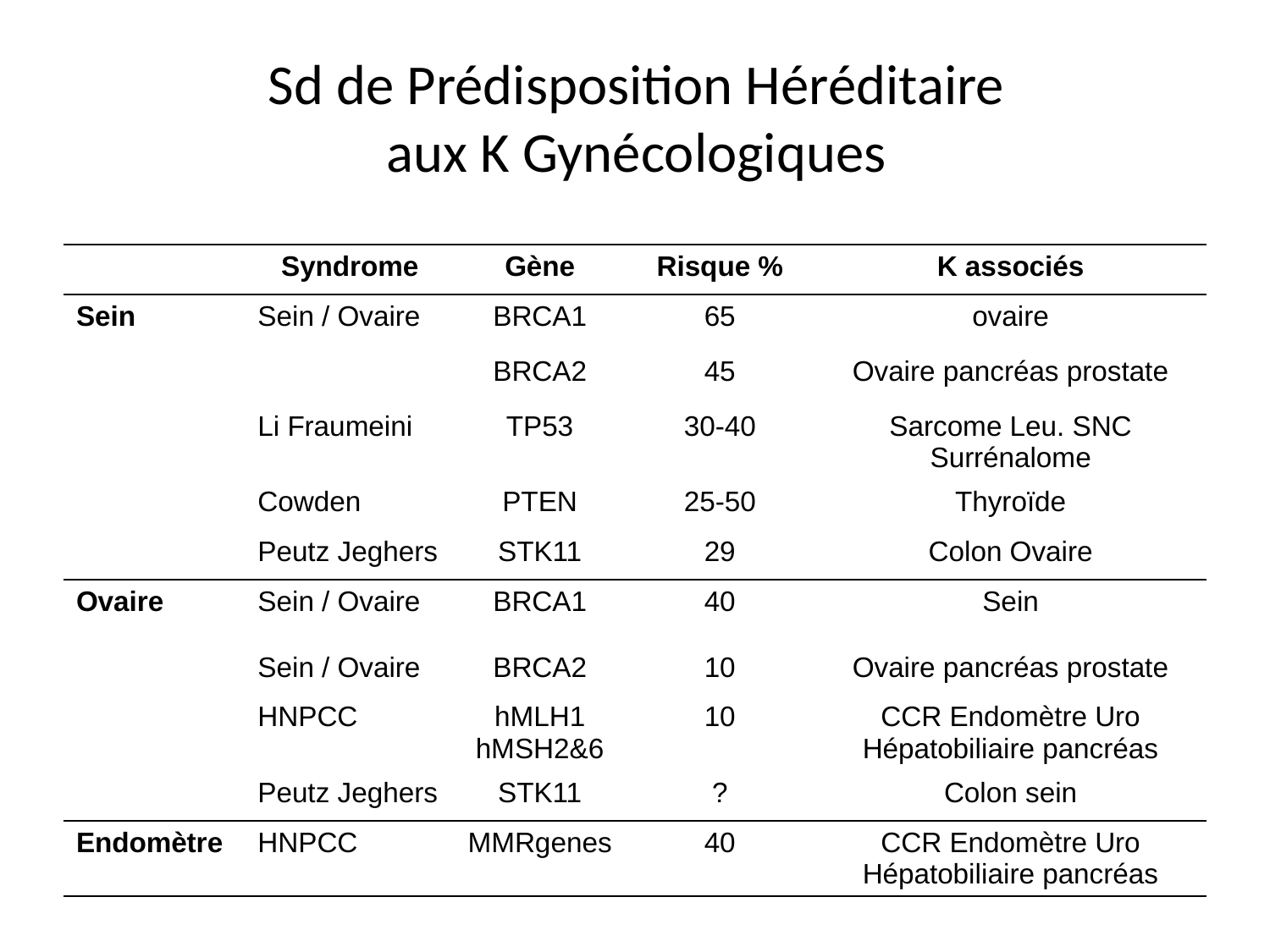

# Sd de Prédisposition Héréditaire aux K Gynécologiques
|  | Syndrome | Gène | Risque % | K associés |
| --- | --- | --- | --- | --- |
| Sein | Sein / Ovaire | BRCA1 | 65 | ovaire |
|  |  | BRCA2 | 45 | Ovaire pancréas prostate |
|  | Li Fraumeini | TP53 | 30-40 | Sarcome Leu. SNC Surrénalome |
|  | Cowden | PTEN | 25-50 | Thyroïde |
|  | Peutz Jeghers | STK11 | 29 | Colon Ovaire |
| Ovaire | Sein / Ovaire | BRCA1 | 40 | Sein |
|  | Sein / Ovaire | BRCA2 | 10 | Ovaire pancréas prostate |
|  | HNPCC | hMLH1 hMSH2&6 | 10 | CCR Endomètre Uro Hépatobiliaire pancréas |
|  | Peutz Jeghers | STK11 | ? | Colon sein |
| Endomètre | HNPCC | MMRgenes | 40 | CCR Endomètre Uro Hépatobiliaire pancréas |